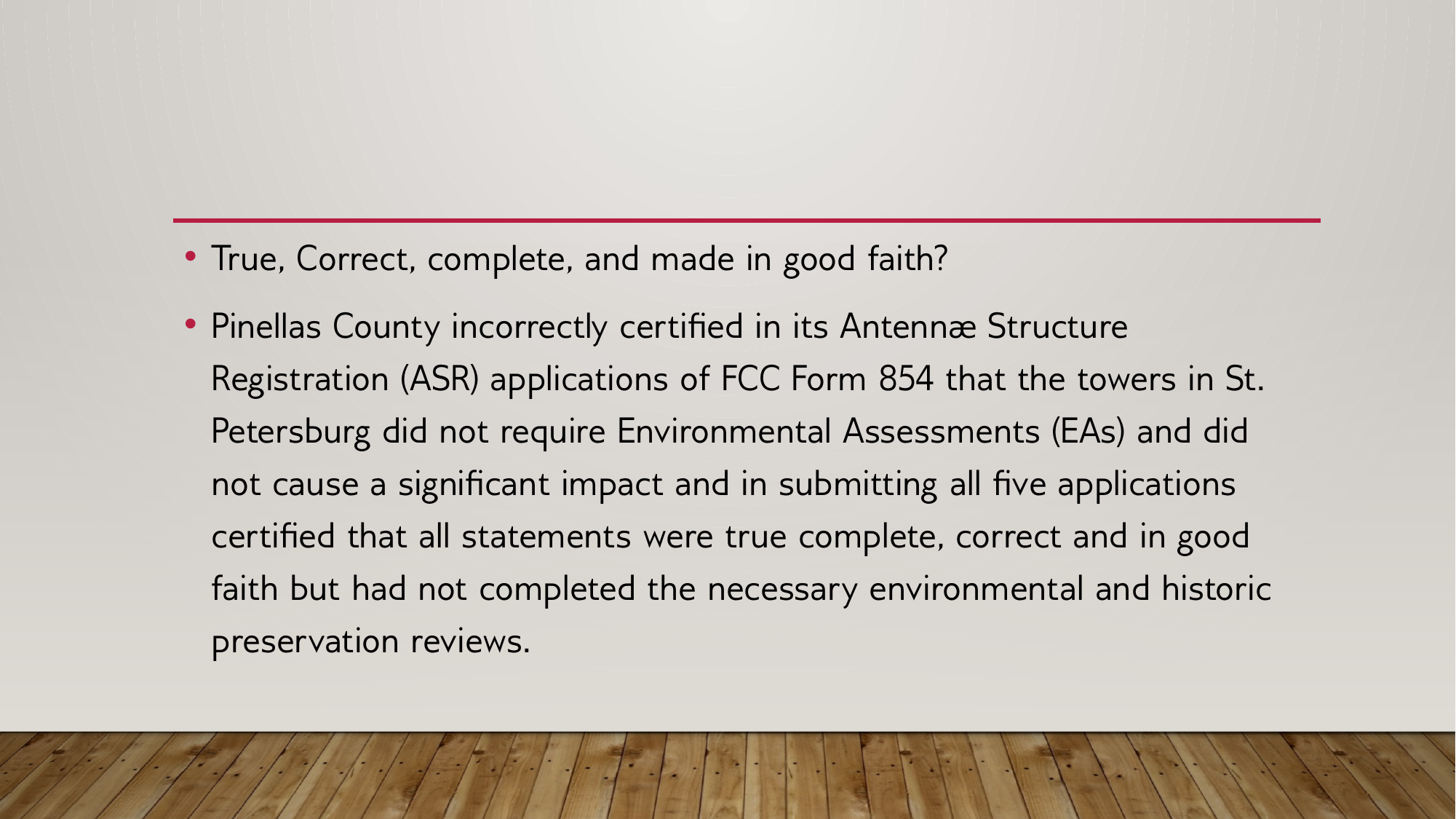

True, Correct, complete, and made in good faith?
Pinellas County incorrectly certified in its Antennae Structure Registration (ASR) applications of FCC Form 854 that the towers in St. Petersburg did not require Environmental Assessments (EAs) and did not cause a significant impact and in submitting all five applications certified that all statements were true complete, correct and in good faith but had not completed the necessary environmental and historic preservation reviews.